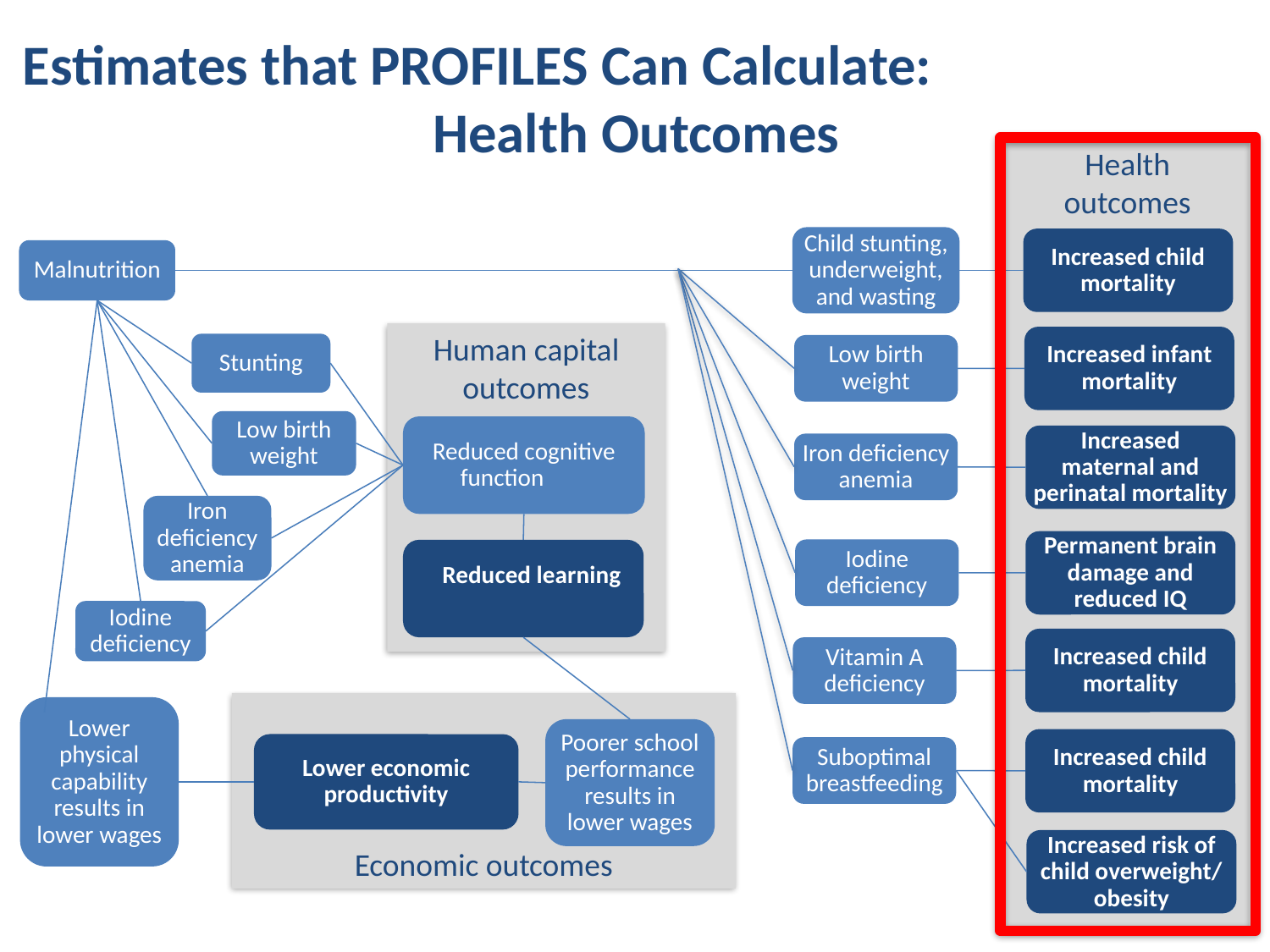

Estimates that PROFILES Can Calculate:                          Health Outcomes
Health outcomes

Child stunting, underweight, and wasting
Increased child mortality
Increased infant mortality
Increased maternal and perinatal mortality
Permanent brain damage and reduced IQ
Increased child mortality
Increased child mortality
Increased risk of child overweight/ obesity
Malnutrition
Human capital outcomes
Stunting
Low birth weight
Low birth weight
Reduced cognitive function
Iron deficiency anemia
Iron deficiency anemia
Iodine deficiency
    Reduced learning
Iodine deficiency
Vitamin A deficiency
Economic outcomes
Lower physical capability results in lower wages
Poorer school performance results in lower wages
Lower economic productivity
Suboptimal breastfeeding